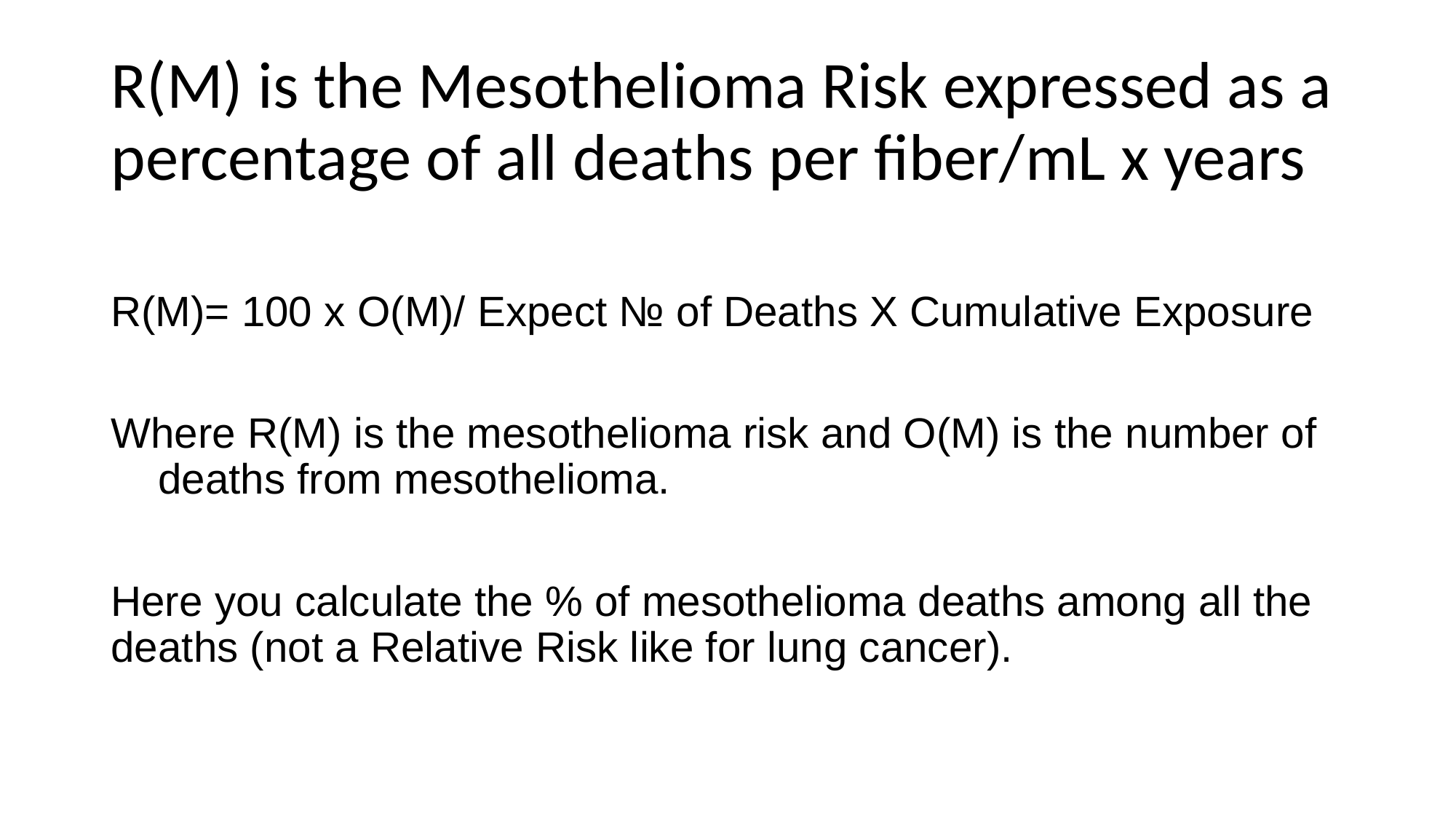

# R(M) is the Mesothelioma Risk expressed as a percentage of all deaths per fiber/mL x years

R(M)= 100 x O(M)/ Expect № of Deaths X Cumulative Exposure

Where R(M) is the mesothelioma risk and O(M) is the number of       deaths from mesothelioma.

Here you calculate the % of mesothelioma deaths among all the deaths (not a Relative Risk like for lung cancer).